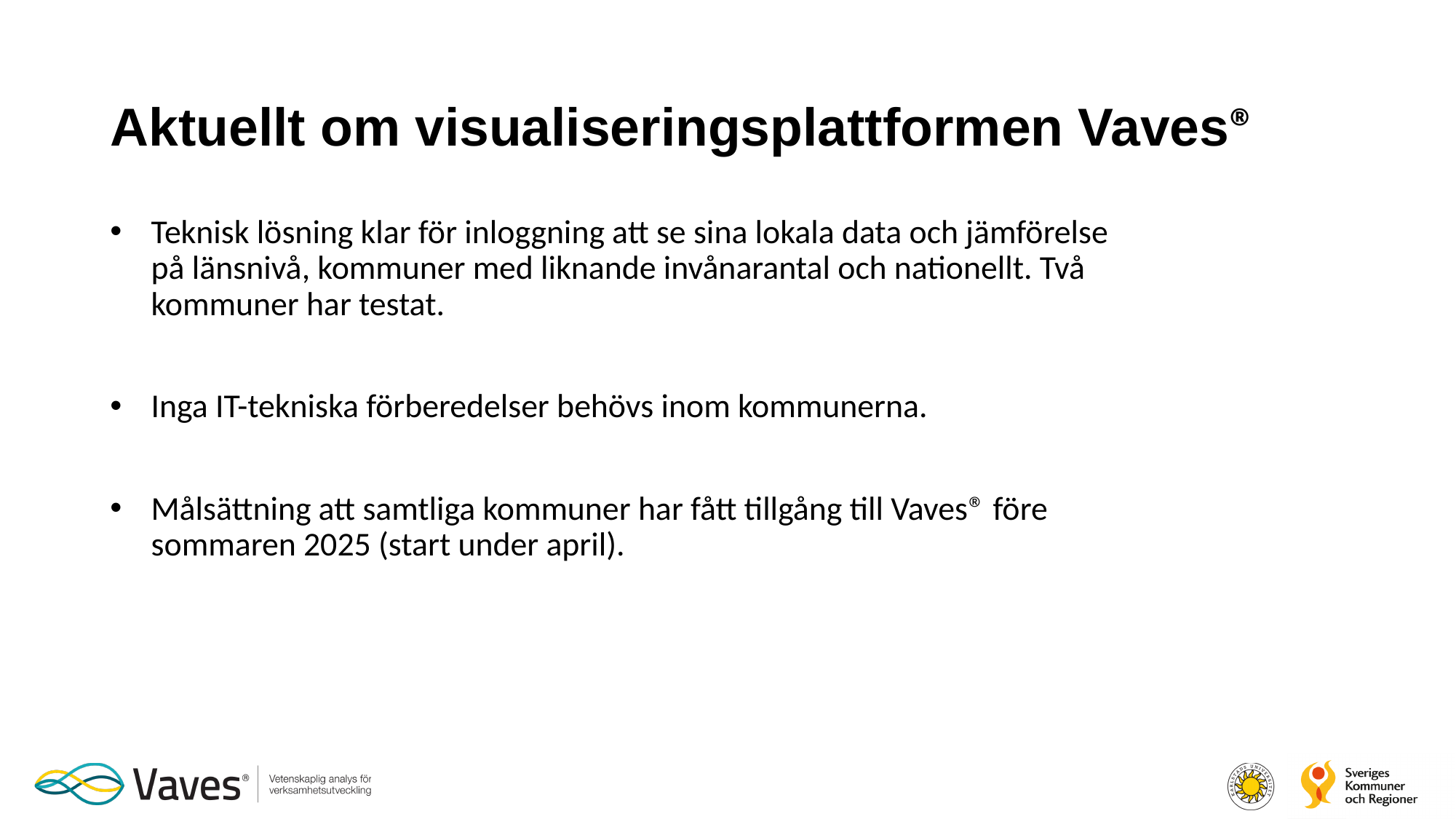

# Aktuellt om visualiseringsplattformen Vaves®
Teknisk lösning klar för inloggning att se sina lokala data och jämförelse på länsnivå, kommuner med liknande invånarantal och nationellt. Två kommuner har testat.

Inga IT-tekniska förberedelser behövs inom kommunerna.

Målsättning att samtliga kommuner har fått tillgång till Vaves® före sommaren 2025 (start under april).